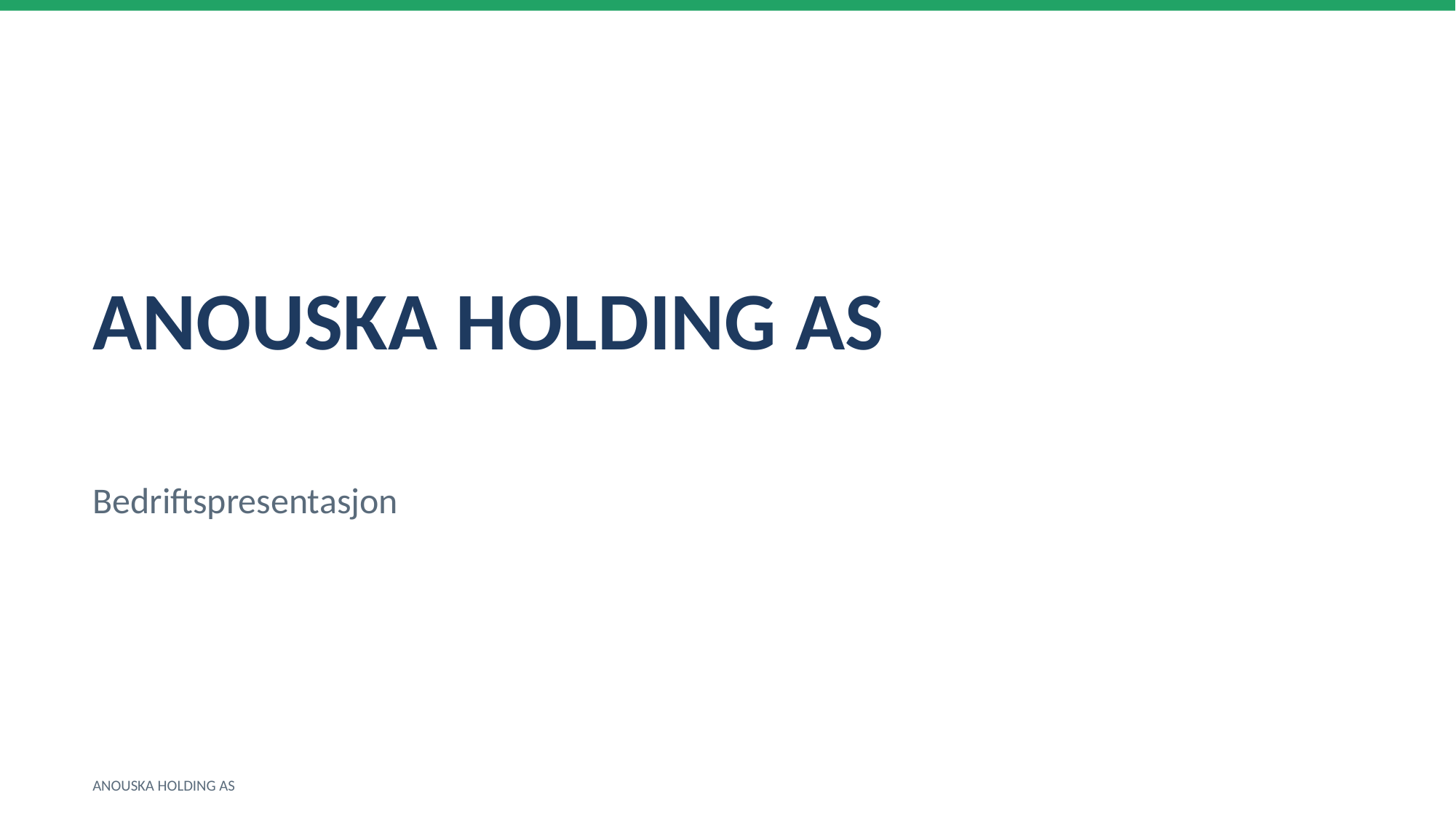

ANOUSKA HOLDING AS
Bedriftspresentasjon
ANOUSKA HOLDING AS